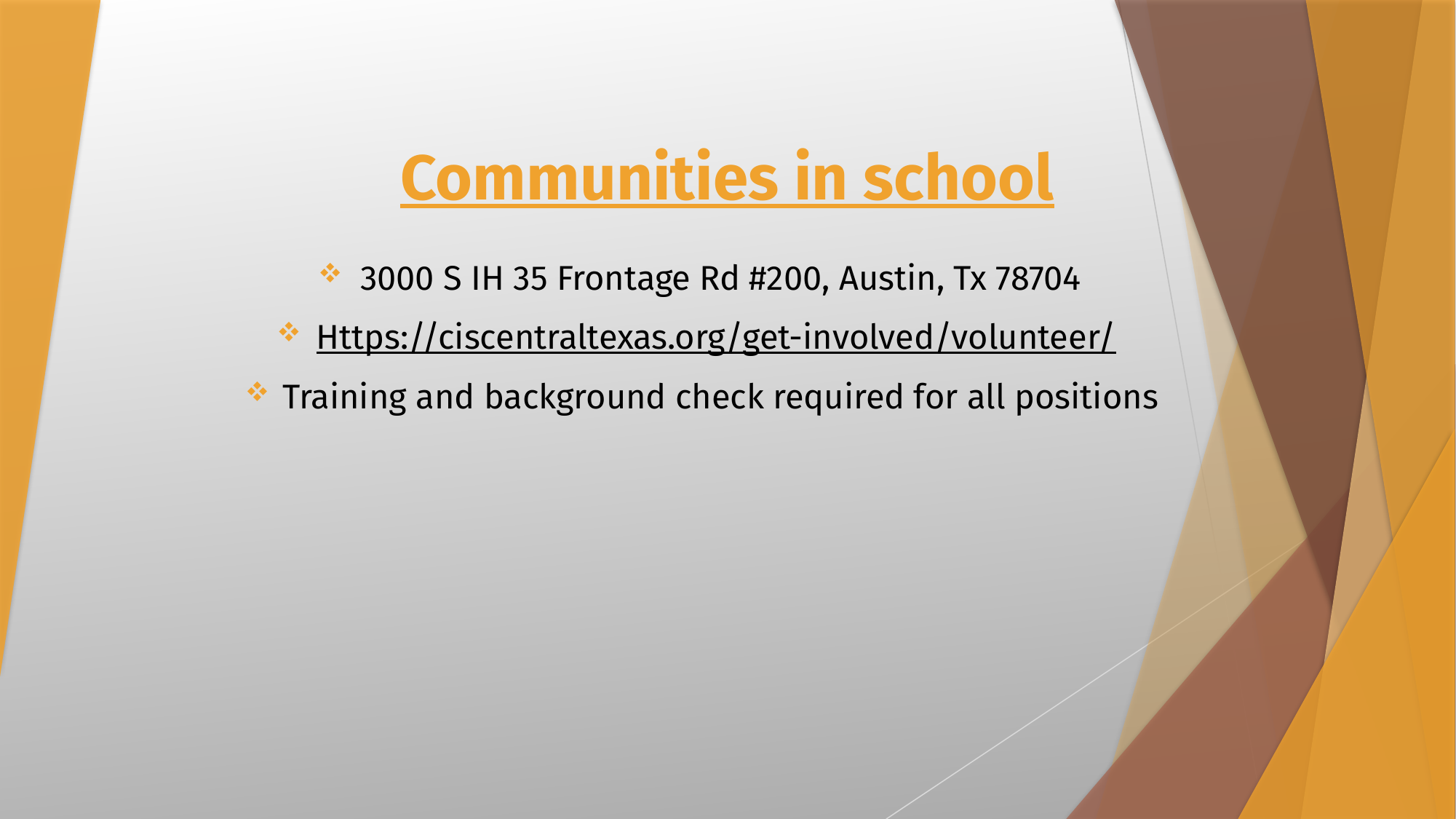

# Communities in school
3000 S IH 35 Frontage Rd #200, Austin, Tx 78704
Https://ciscentraltexas.org/get-involved/volunteer/
Training and background check required for all positions